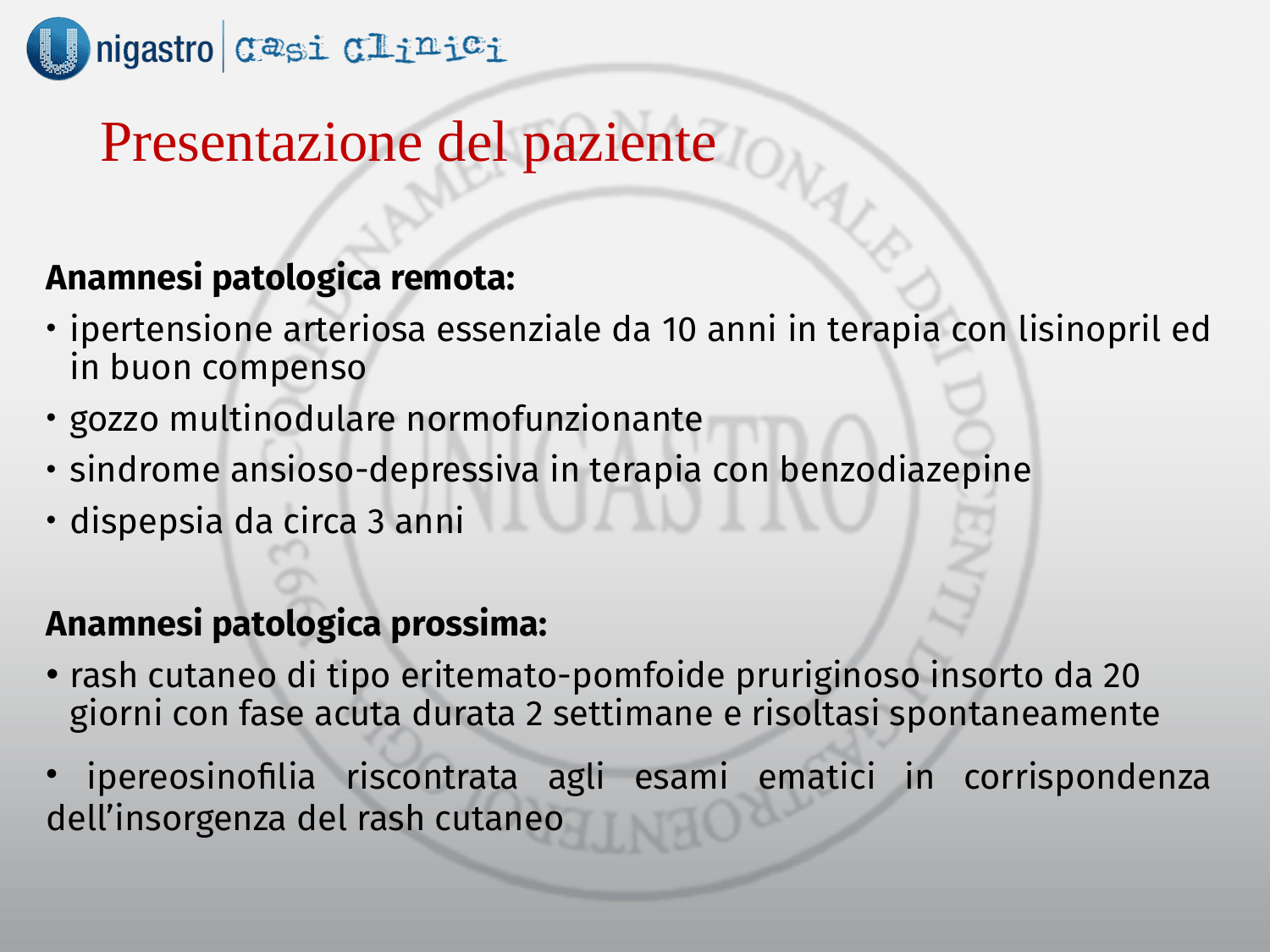

# Presentazione del paziente
Anamnesi patologica remota:
ipertensione arteriosa essenziale da 10 anni in terapia con lisinopril ed in buon compenso
gozzo multinodulare normofunzionante
sindrome ansioso-depressiva in terapia con benzodiazepine
dispepsia da circa 3 anni

Anamnesi patologica prossima:
rash cutaneo di tipo eritemato-pomfoide pruriginoso insorto da 20 giorni con fase acuta durata 2 settimane e risoltasi spontaneamente
· ipereosinofilia riscontrata agli esami ematici in corrispondenza dell’insorgenza del rash cutaneo